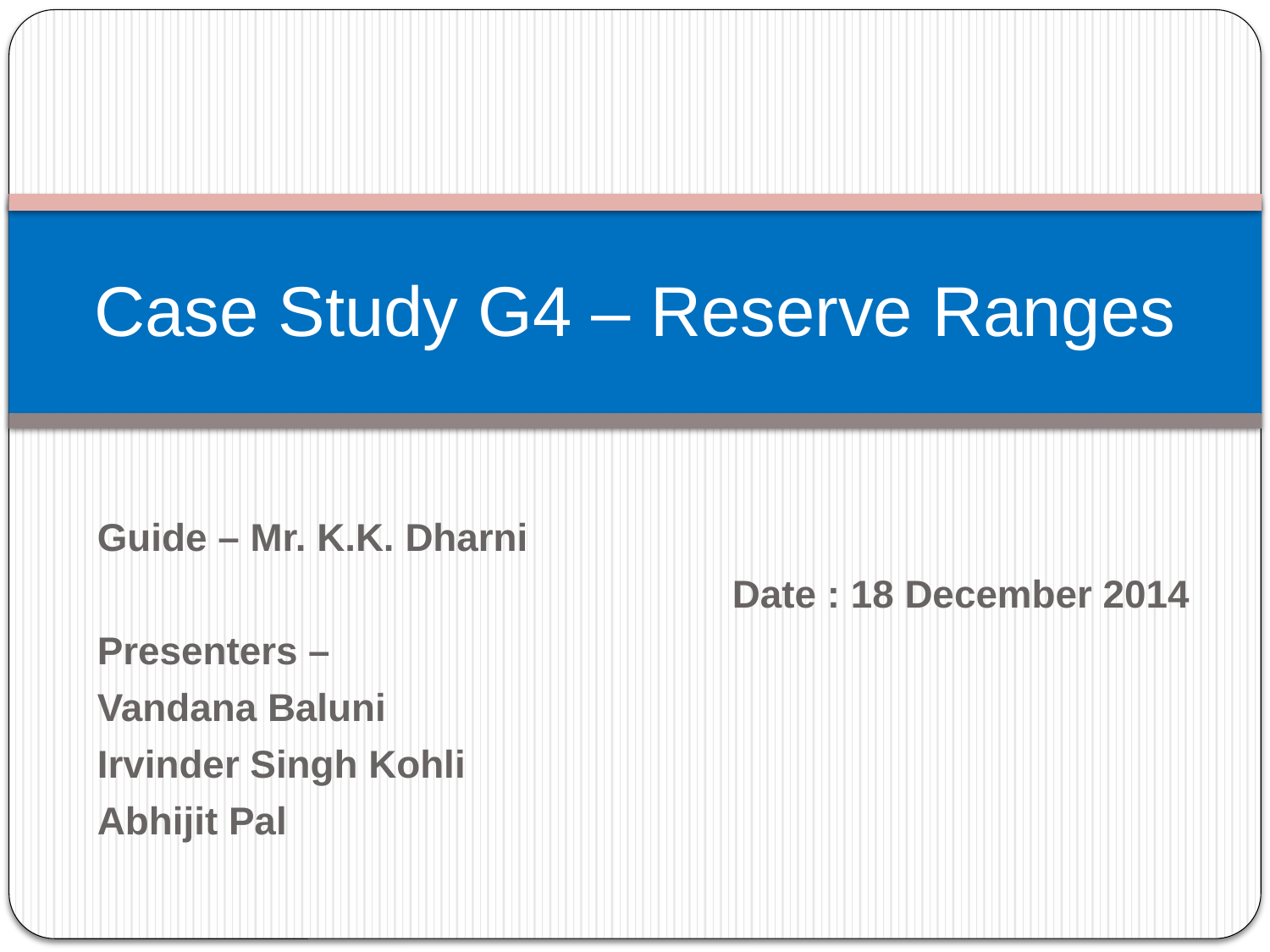

# Case Study G4 – Reserve Ranges
Guide – Mr. K.K. Dharni
					Date : 18 December 2014
Presenters –
Vandana Baluni
Irvinder Singh Kohli
Abhijit Pal